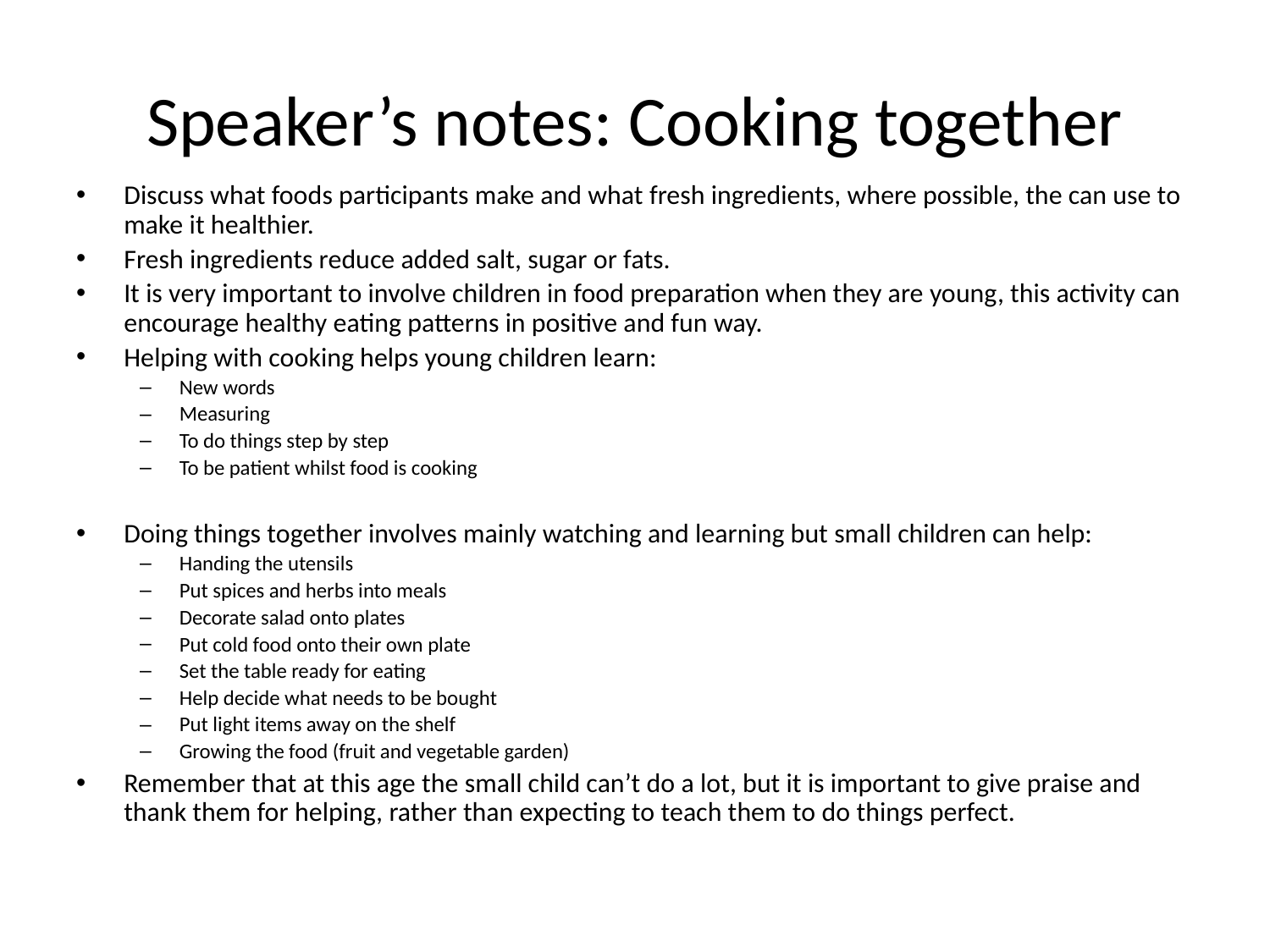

# Speaker’s notes: Cooking together
Discuss what foods participants make and what fresh ingredients, where possible, the can use to make it healthier.
Fresh ingredients reduce added salt, sugar or fats.
It is very important to involve children in food preparation when they are young, this activity can encourage healthy eating patterns in positive and fun way.
Helping with cooking helps young children learn:
New words
Measuring
To do things step by step
To be patient whilst food is cooking

Doing things together involves mainly watching and learning but small children can help:
Handing the utensils
Put spices and herbs into meals
Decorate salad onto plates
Put cold food onto their own plate
Set the table ready for eating
Help decide what needs to be bought
Put light items away on the shelf
Growing the food (fruit and vegetable garden)
Remember that at this age the small child can’t do a lot, but it is important to give praise and thank them for helping, rather than expecting to teach them to do things perfect.